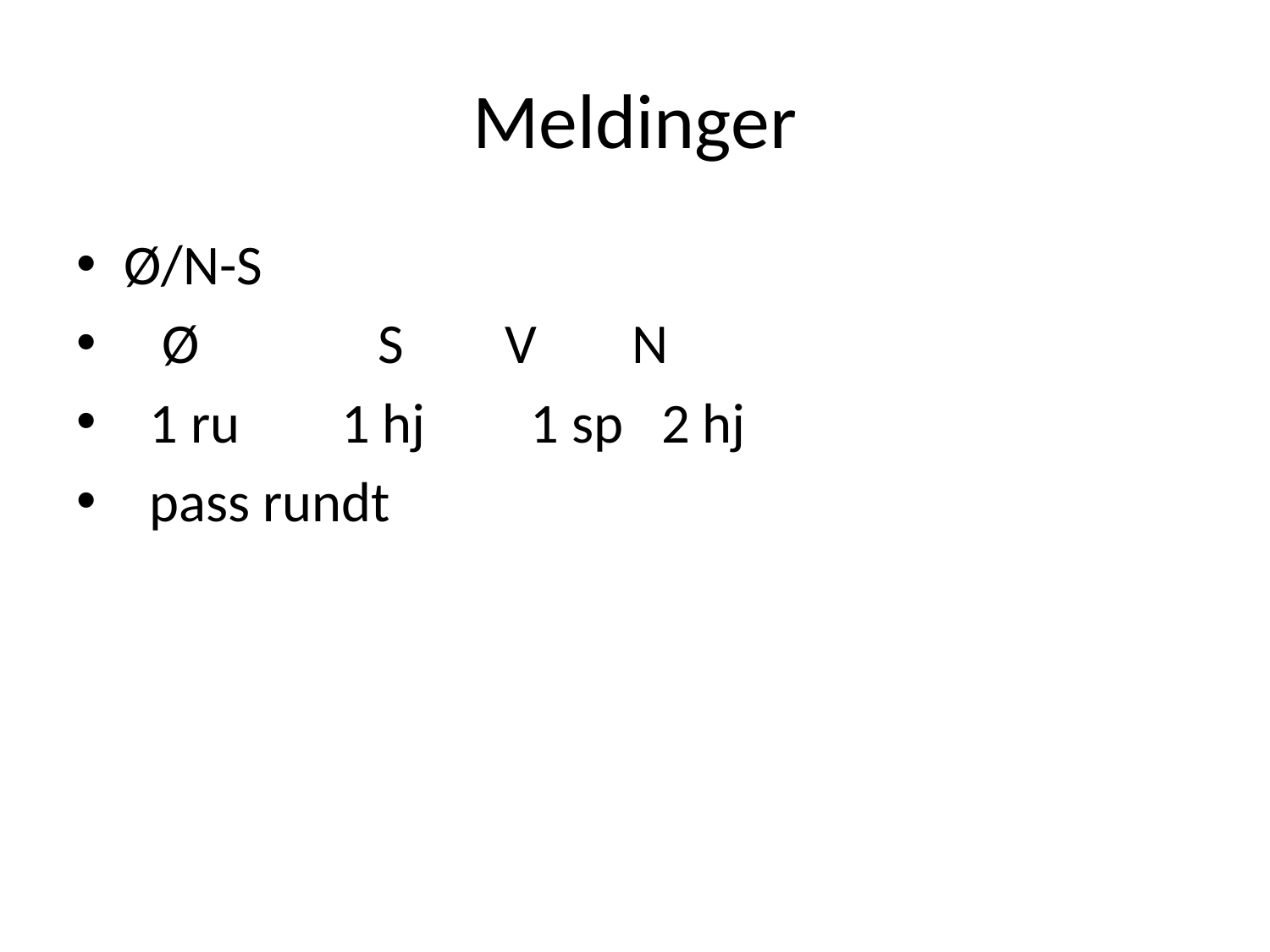

# Meldinger
Ø/N-S
   Ø		S	V	N
  1 ru        1 hj	  1 sp   2 hj
  pass rundt